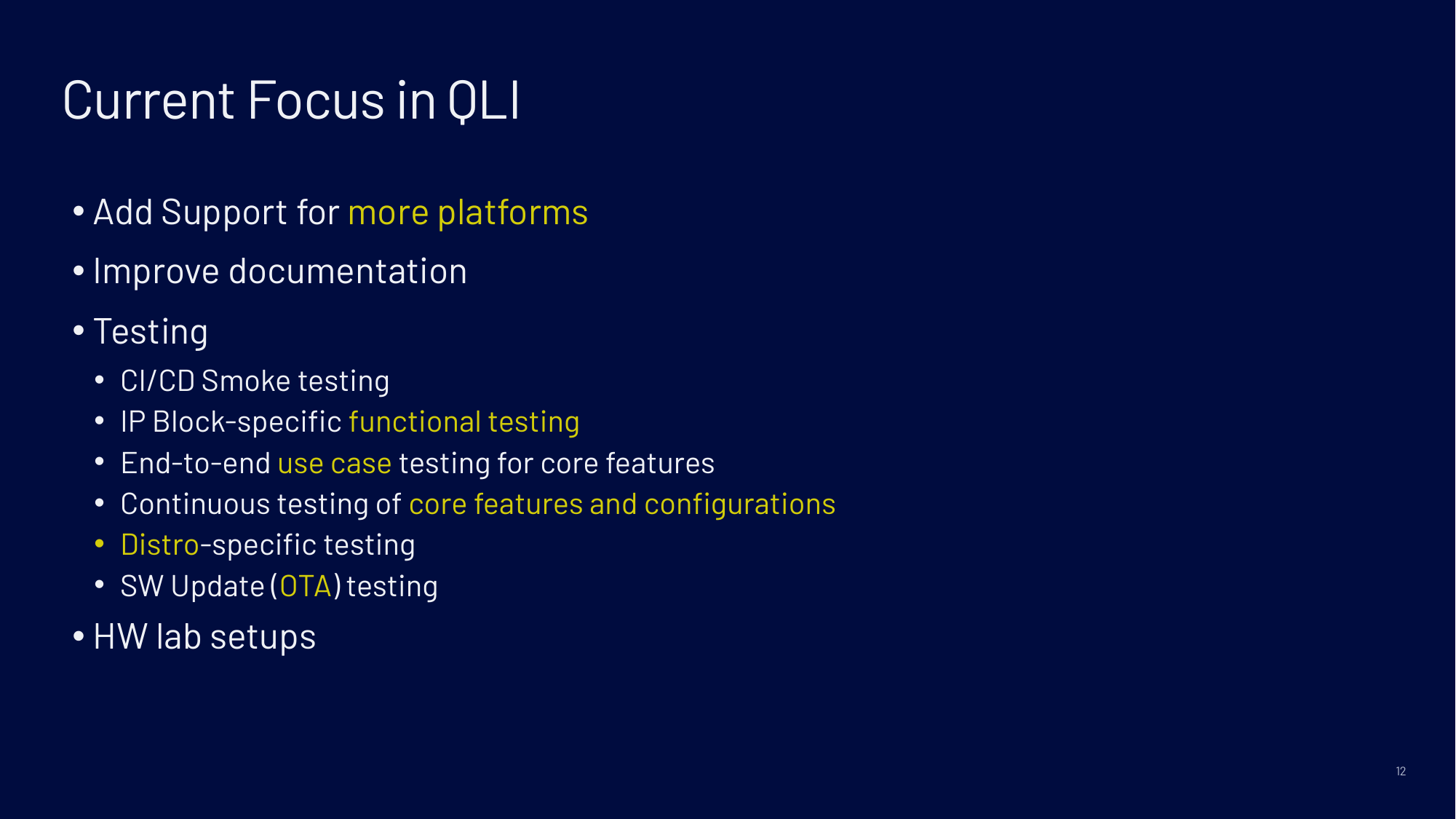

# Current Focus in QLI
Add Support for more platforms
Improve documentation
Testing
CI/CD Smoke testing
IP Block-specific functional testing
End-to-end use case testing for core features
Continuous testing of core features and configurations
Distro-specific testing
SW Update (OTA) testing
HW lab setups